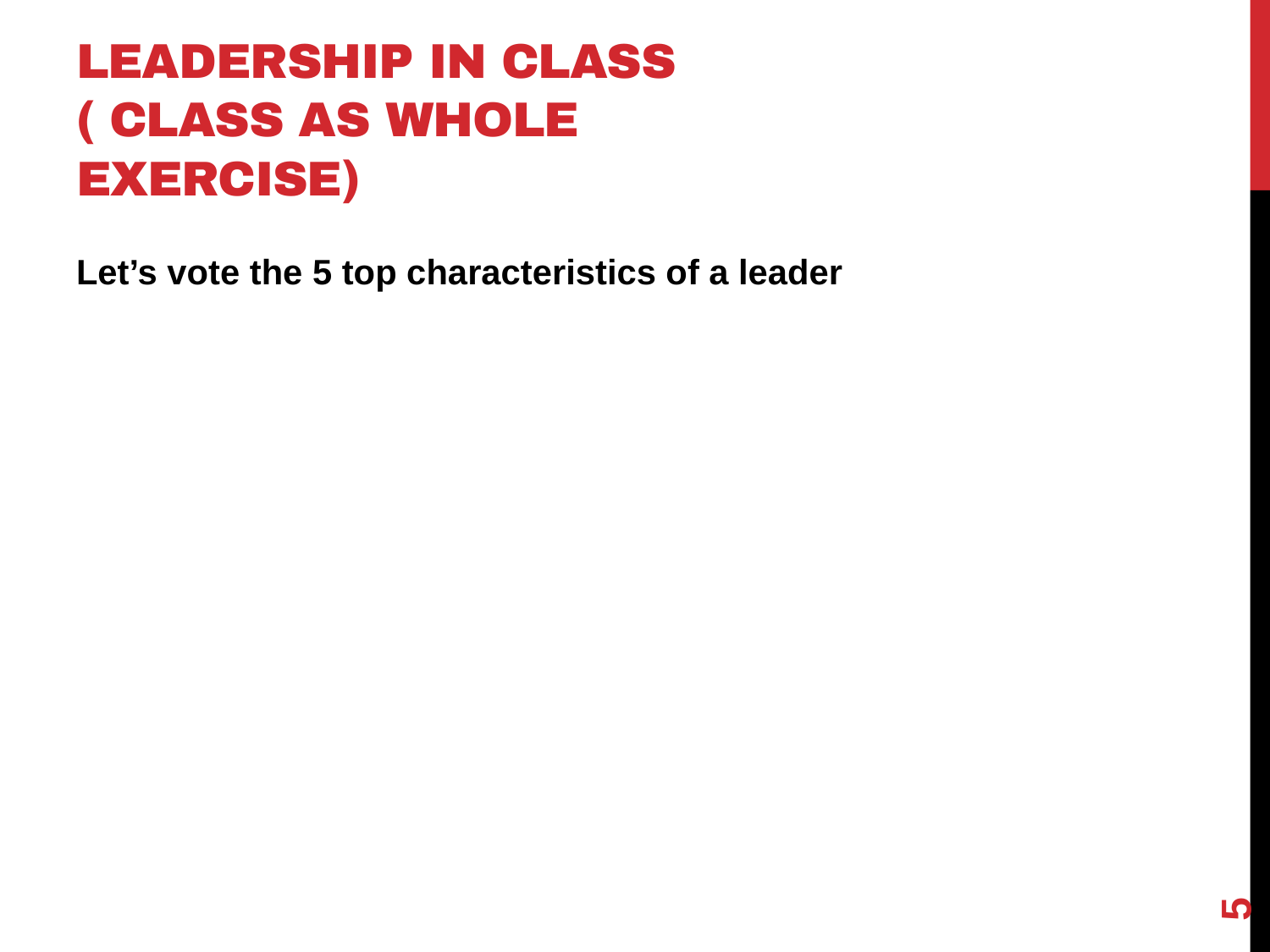

# Leadership in class ( class as whole exercise)
Let’s vote the 5 top characteristics of a leader

5